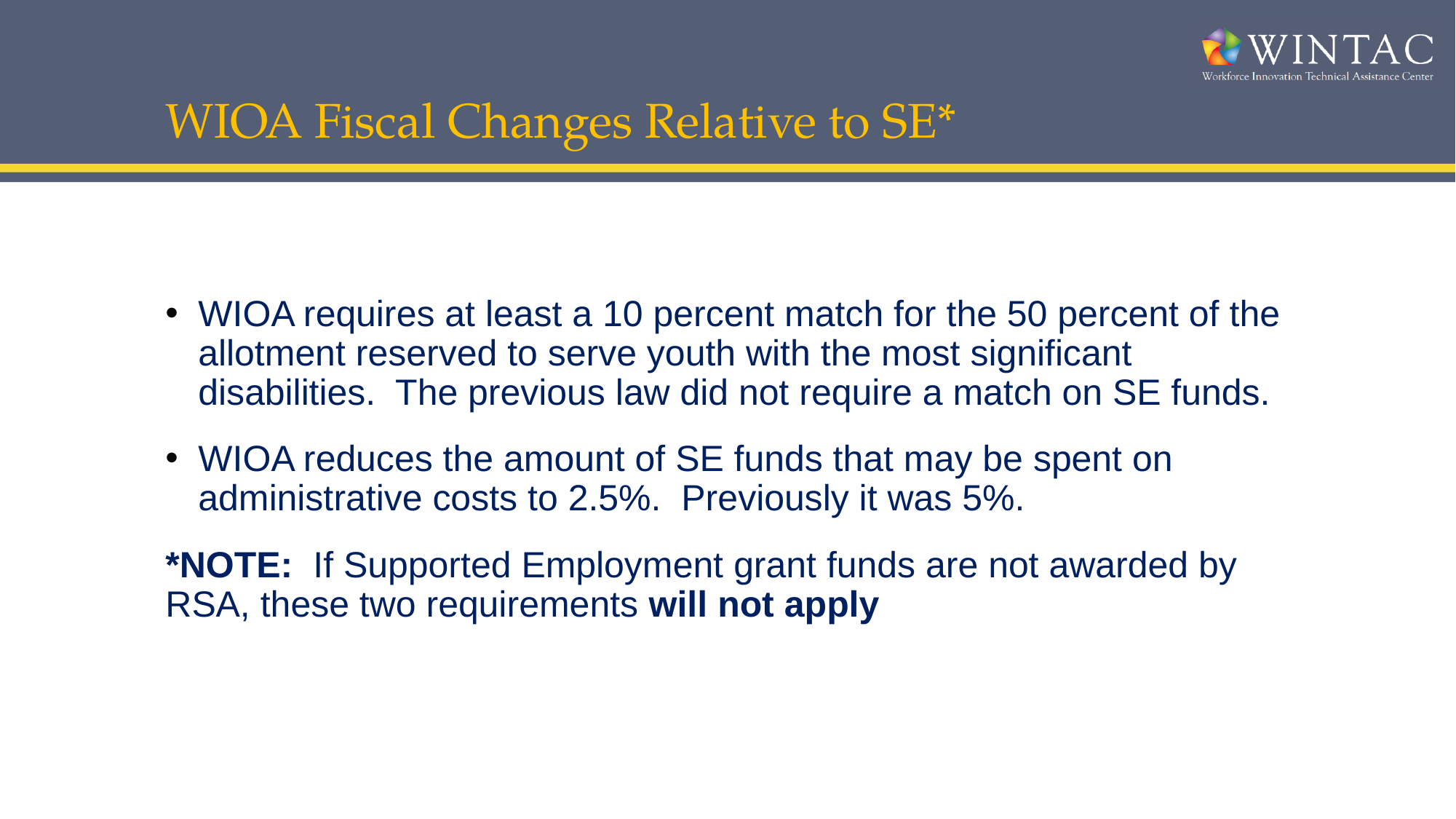

# WIOA Fiscal Changes Relative to SE*

WIOA requires at least a 10 percent match for the 50 percent of the allotment reserved to serve youth with the most significant disabilities.  The previous law did not require a match on SE funds.
WIOA reduces the amount of SE funds that may be spent on administrative costs to 2.5%.  Previously it was 5%.
*NOTE:  If Supported Employment grant funds are not awarded by RSA, these two requirements will not apply